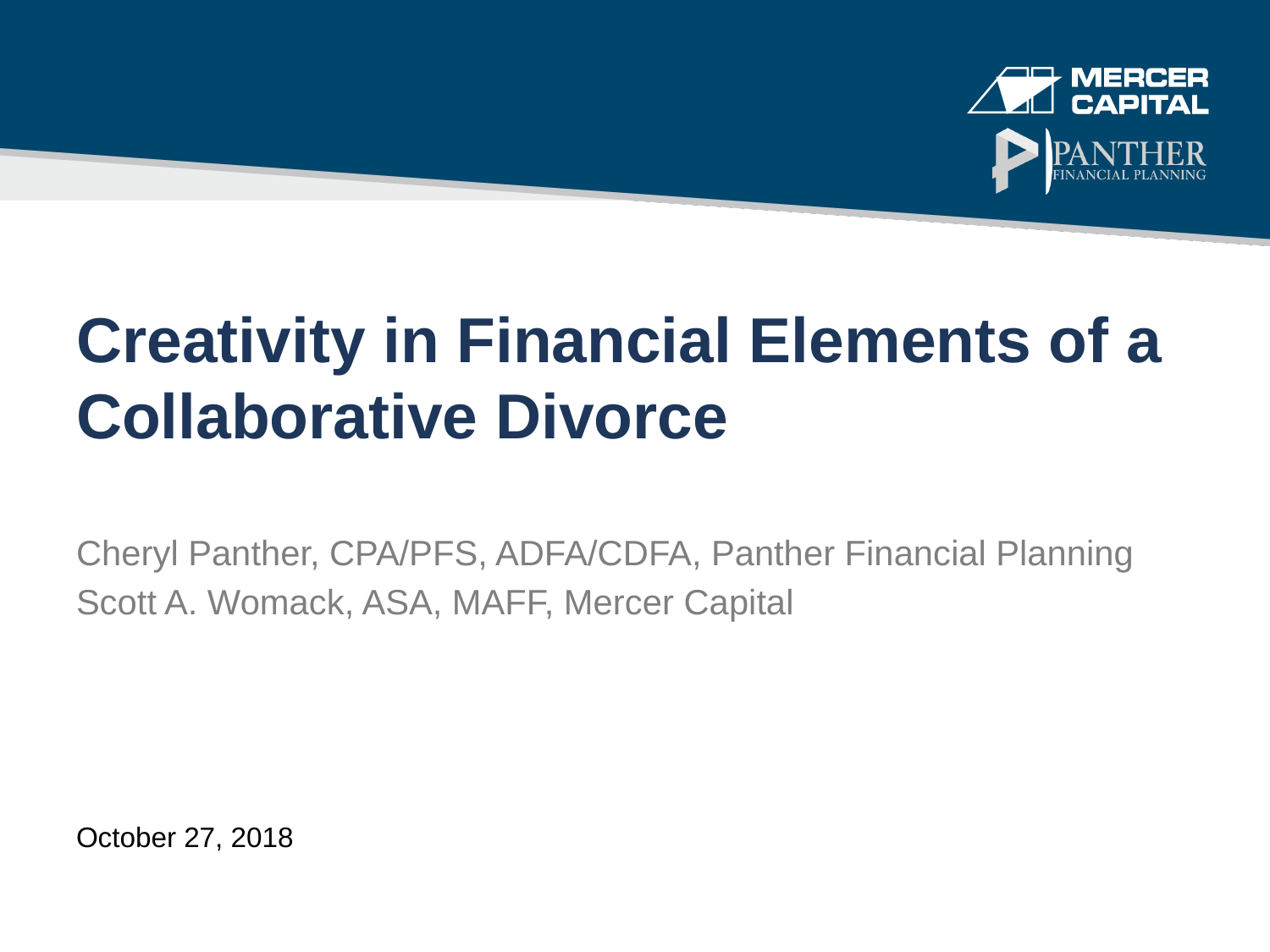

# Creativity in Financial Elements of a Collaborative Divorce
Cheryl Panther, CPA/PFS, ADFA/CDFA, Panther Financial Planning
Scott A. Womack, ASA, MAFF, Mercer Capital
October 27, 2018